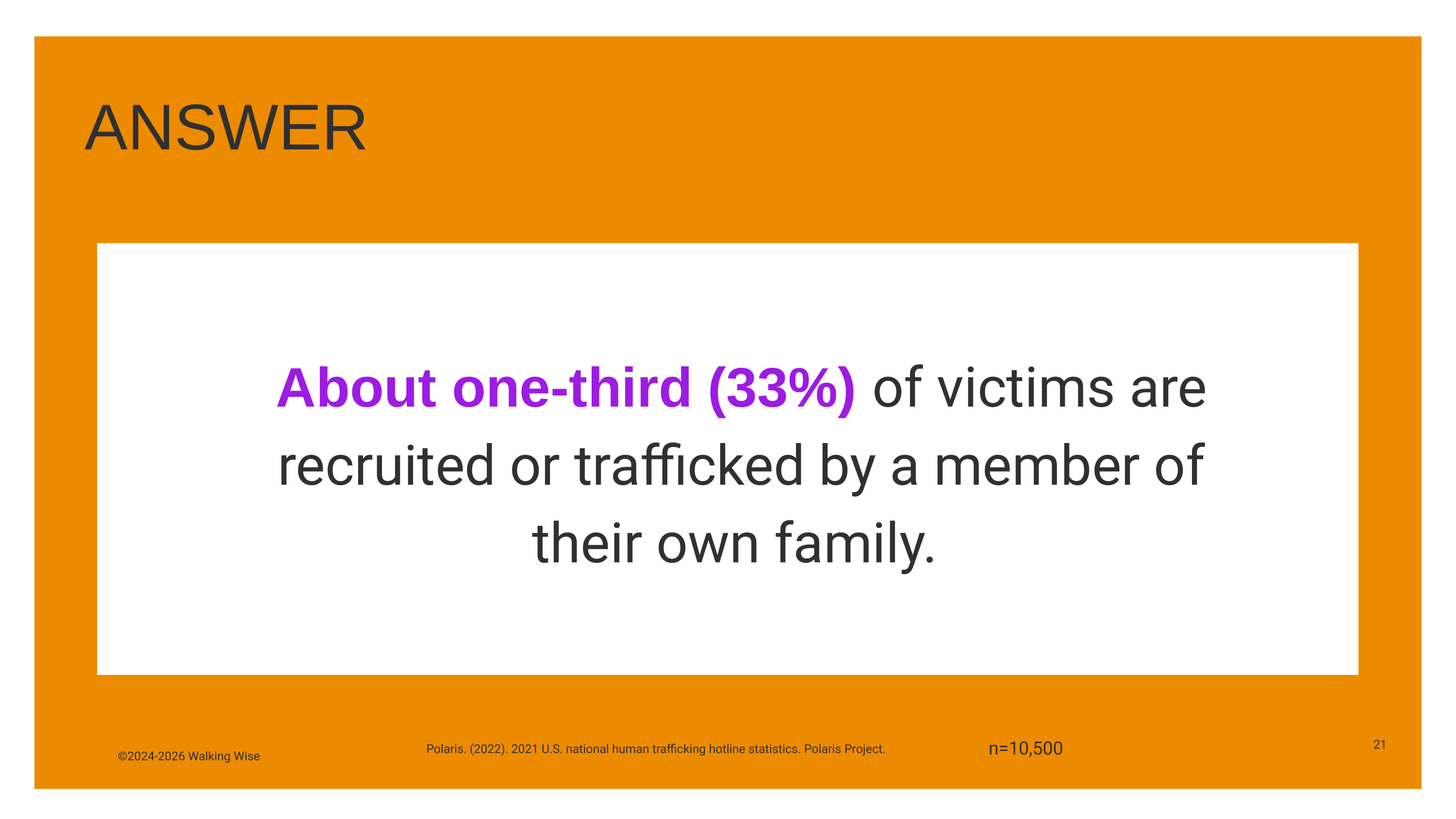

ANSWER

About one-third (33%) of victims are recruited or trafficked by a member of their own family.
n=10,500
21
Polaris. (2022). 2021 U.S. national human trafficking hotline statistics. Polaris Project.
©2024-2026 Walking Wise